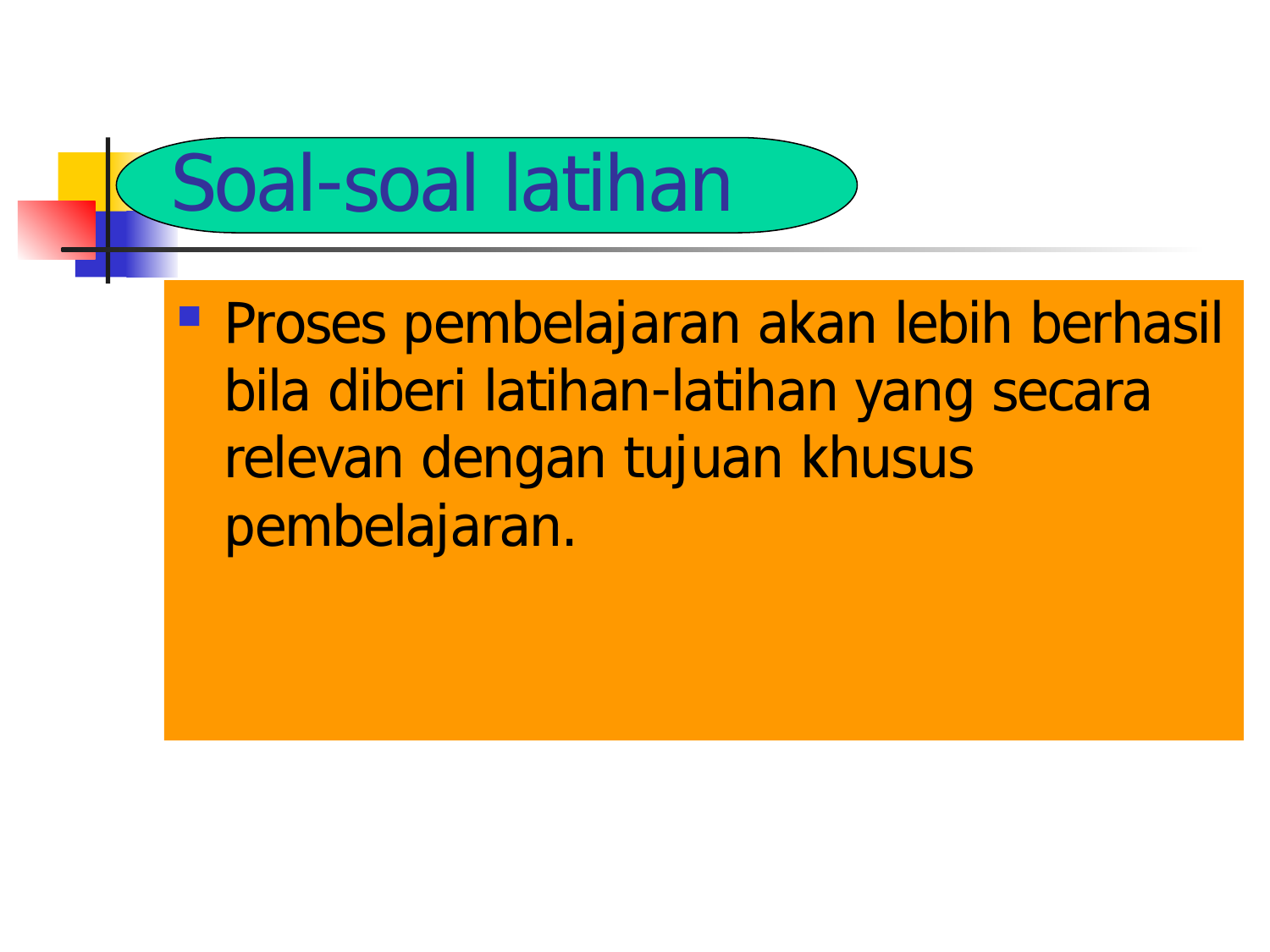

# Soal-soal latihan

Proses pembelajaran akan lebih berhasil bila diberi latihan-latihan yang secara relevan dengan tujuan khusus pembelajaran.